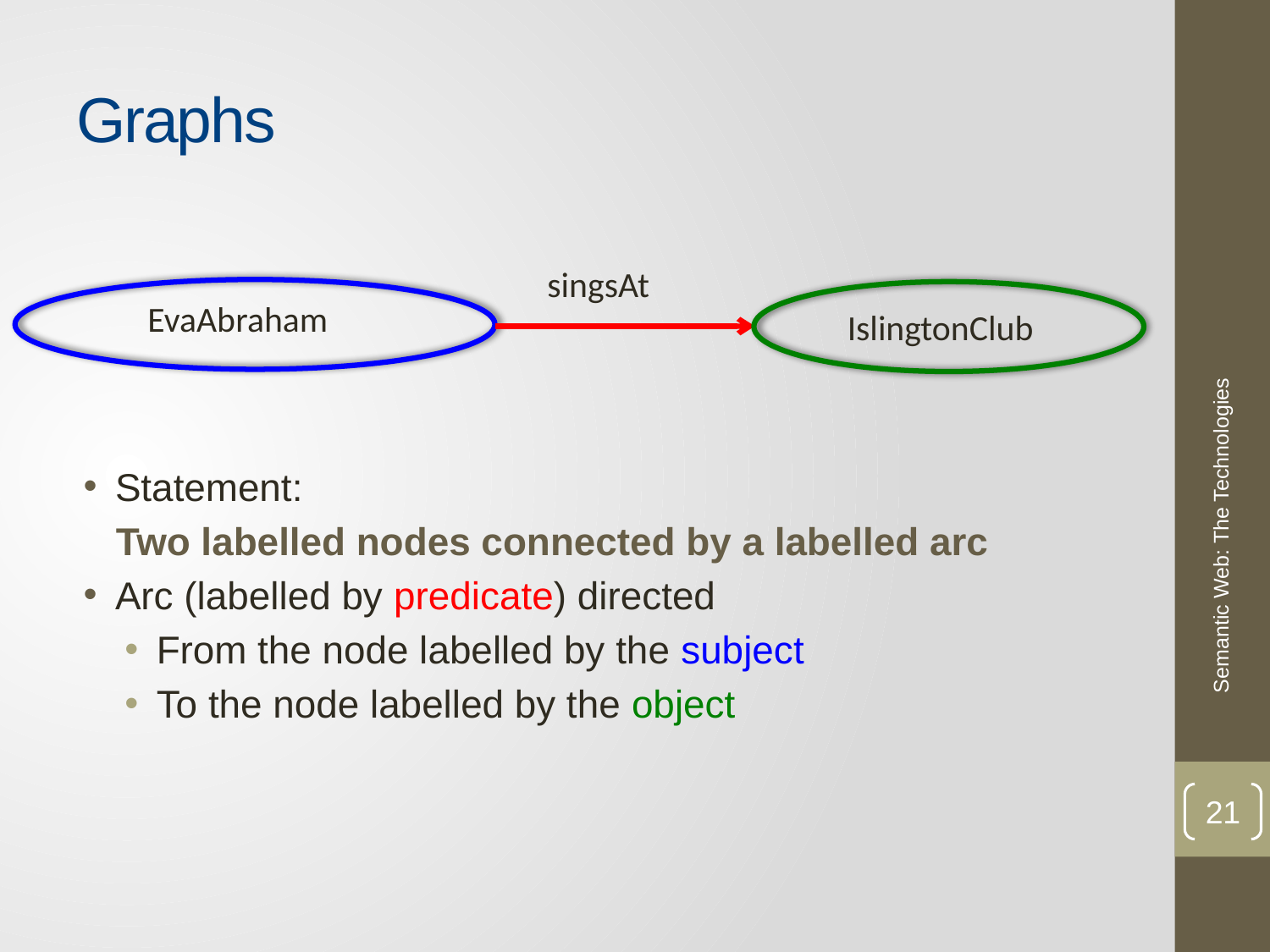

# Graphs
singsAt

EvaAbraham
IslingtonClub
Semantic Web: The Technologies
Statement:
   Two labelled nodes connected by a labelled arc
Arc (labelled by predicate) directed
From the node labelled by the subject
To the node labelled by the object
21